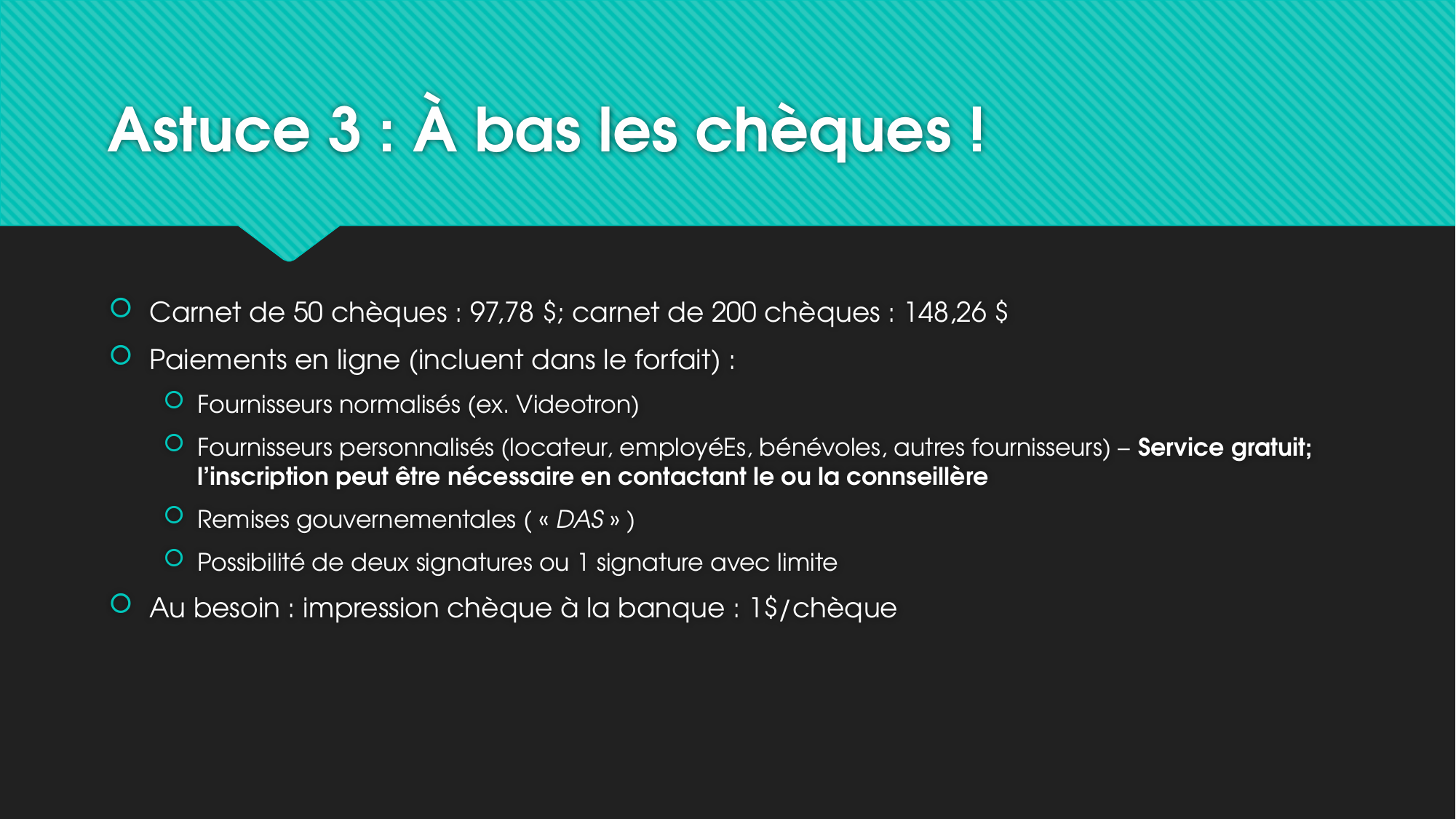

# Astuce 3 : À bas les chèques !
Carnet de 50 chèques : 97,78 $; carnet de 200 chèques : 148,26 $
Paiements en ligne (incluent dans le forfait) :
Fournisseurs normalisés (ex. Videotron)
Fournisseurs personnalisés (locateur, employéEs, bénévoles, autres fournisseurs) – Service gratuit; l’inscription peut être nécessaire en contactant le ou la connseillère
Remises gouvernementales ( « DAS » )
Possibilité de deux signatures ou 1 signature avec limite
Au besoin : impression chèque à la banque : 1$/chèque